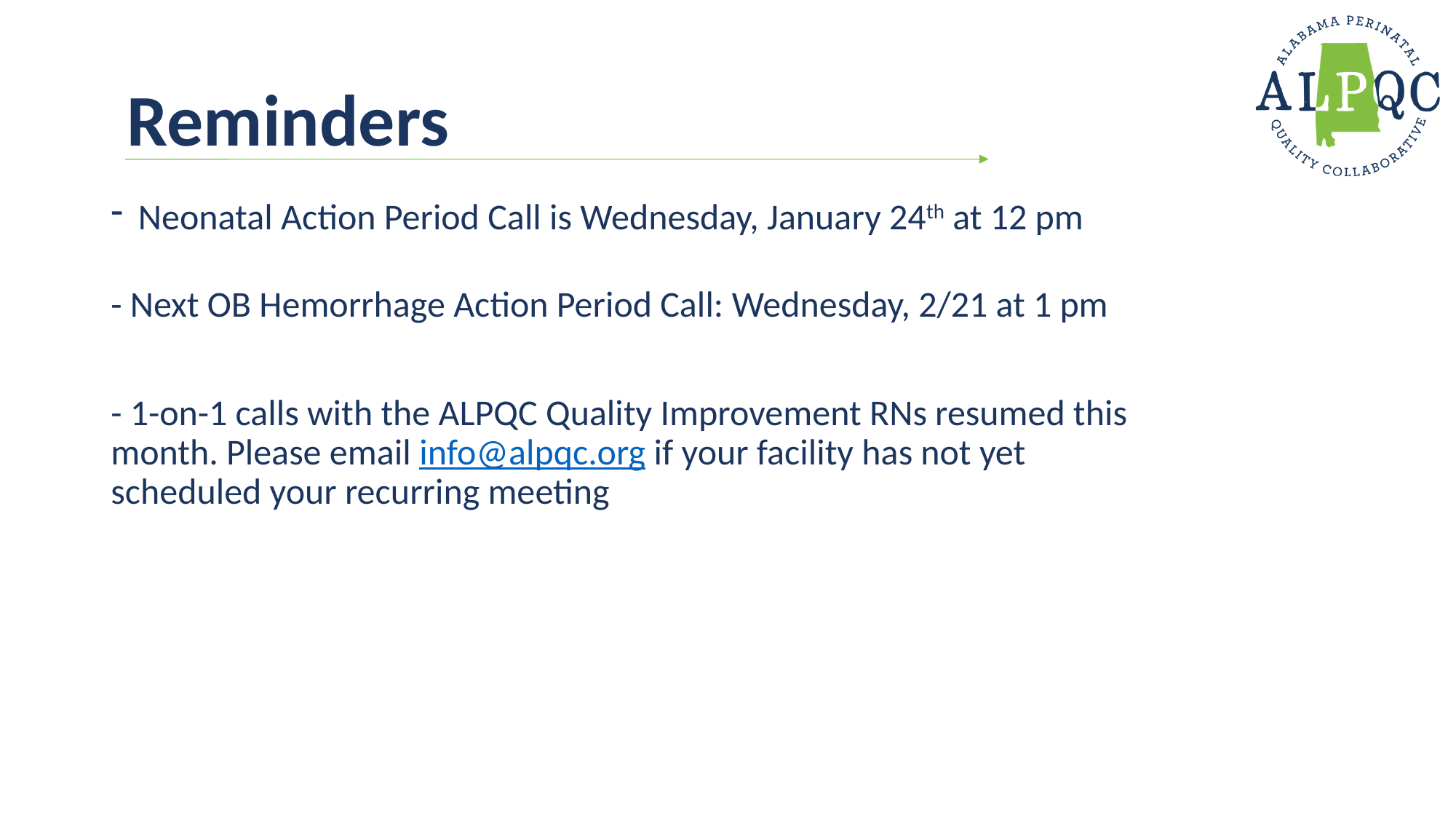

# Reminders
Neonatal Action Period Call is Wednesday, January 24th at 12 pm

- Next OB Hemorrhage Action Period Call: Wednesday, 2/21 at 1 pm

- 1-on-1 calls with the ALPQC Quality Improvement RNs resumed this month. Please email info@alpqc.org if your facility has not yet scheduled your recurring meeting